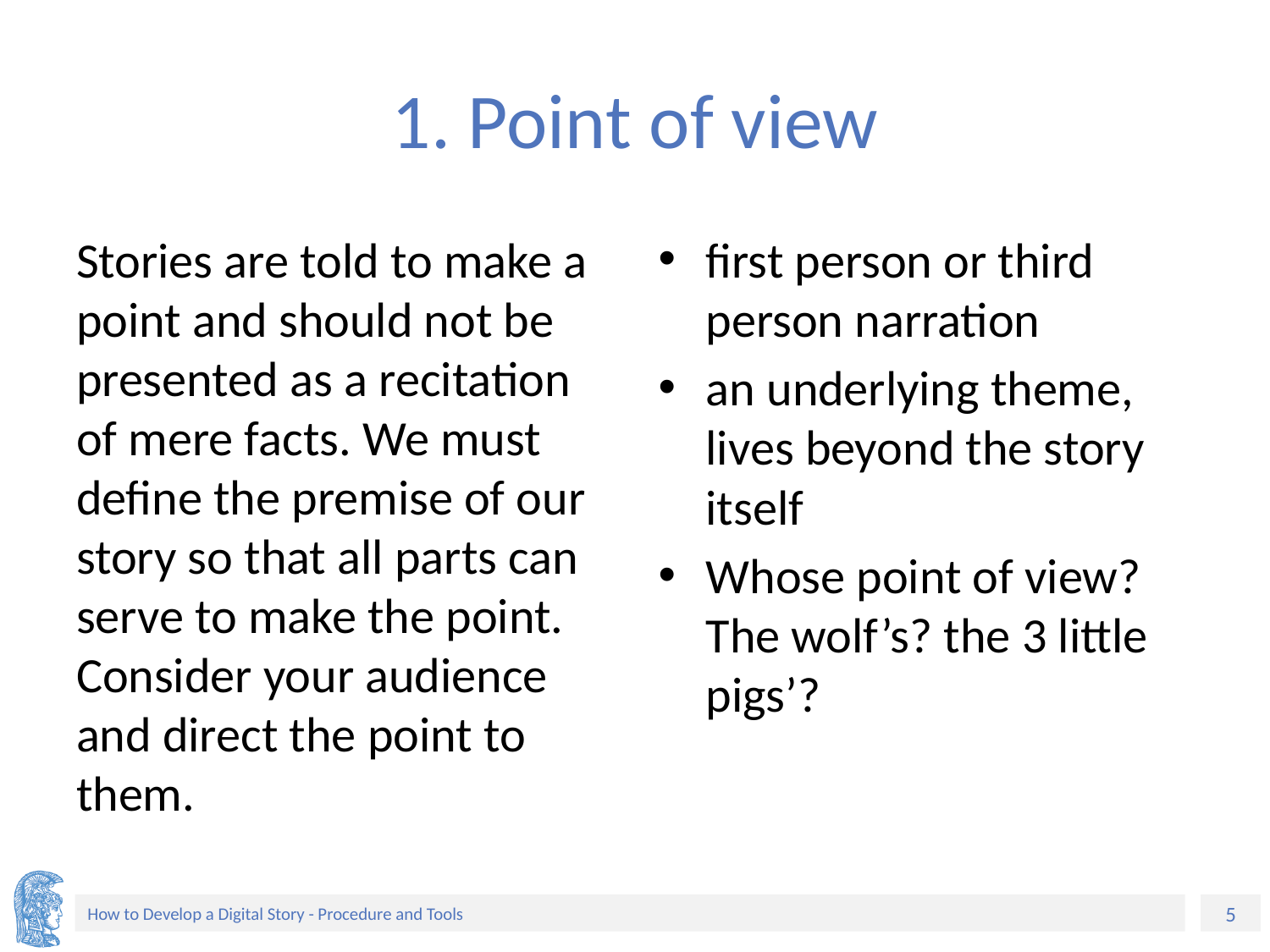

# 1. Point of view
Stories are told to make a point and should not be presented as a recitation of mere facts. We must define the premise of our story so that all parts can serve to make the point. Consider your audience and direct the point to them.
first person or third person narration
an underlying theme, lives beyond the story itself
Whose point of view? The wolf’s? the 3 little pigs’?